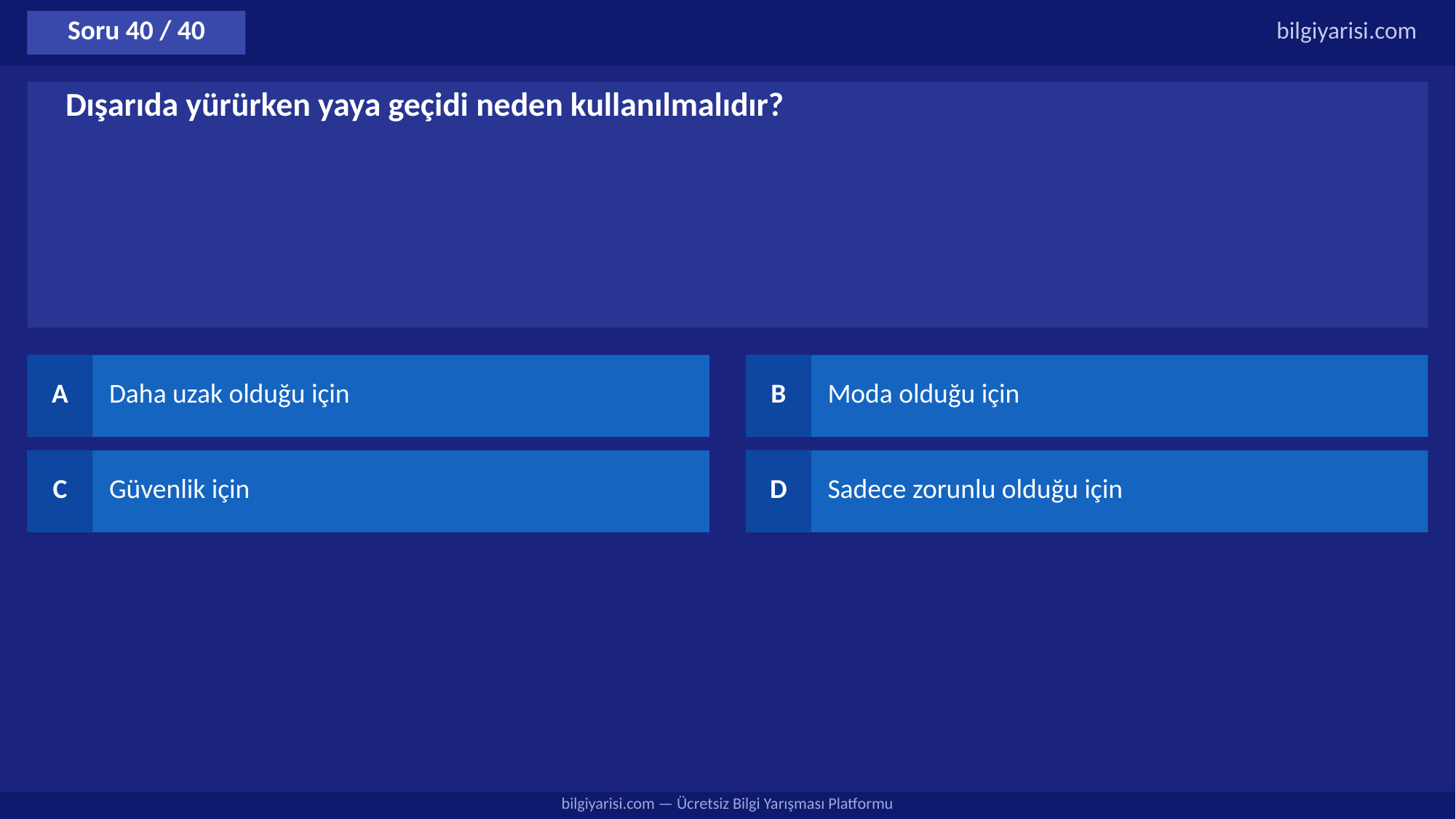

Soru 40 / 40
bilgiyarisi.com

Dışarıda yürürken yaya geçidi neden kullanılmalıdır?

A
Daha uzak olduğu için

B
Moda olduğu için

C
Güvenlik için

D
Sadece zorunlu olduğu için
bilgiyarisi.com — Ücretsiz Bilgi Yarışması Platformu